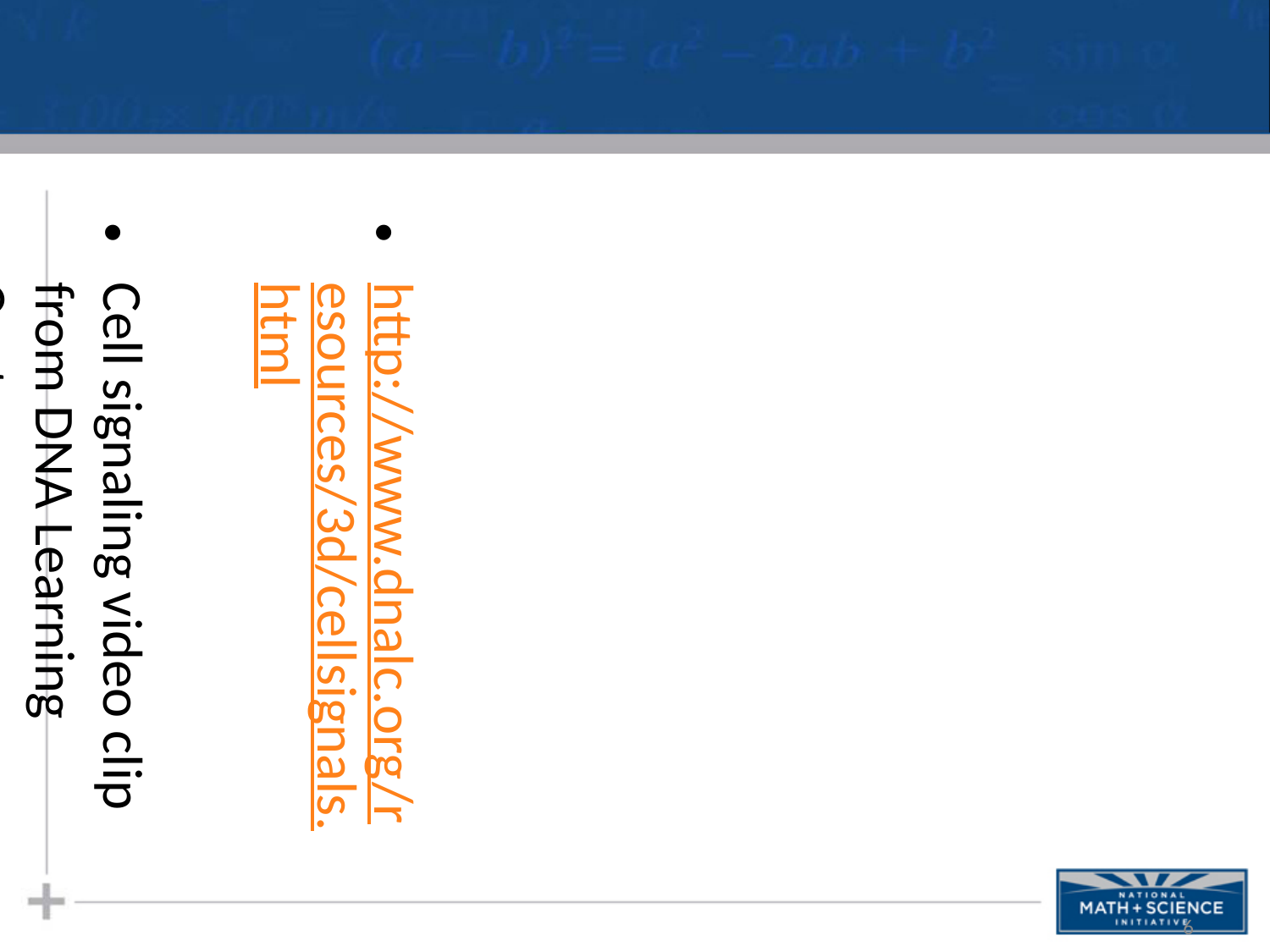

#
http://www.dnalc.org/resources/3d/cellsignals.html

Cell signaling video clip from DNA Learning Center
6